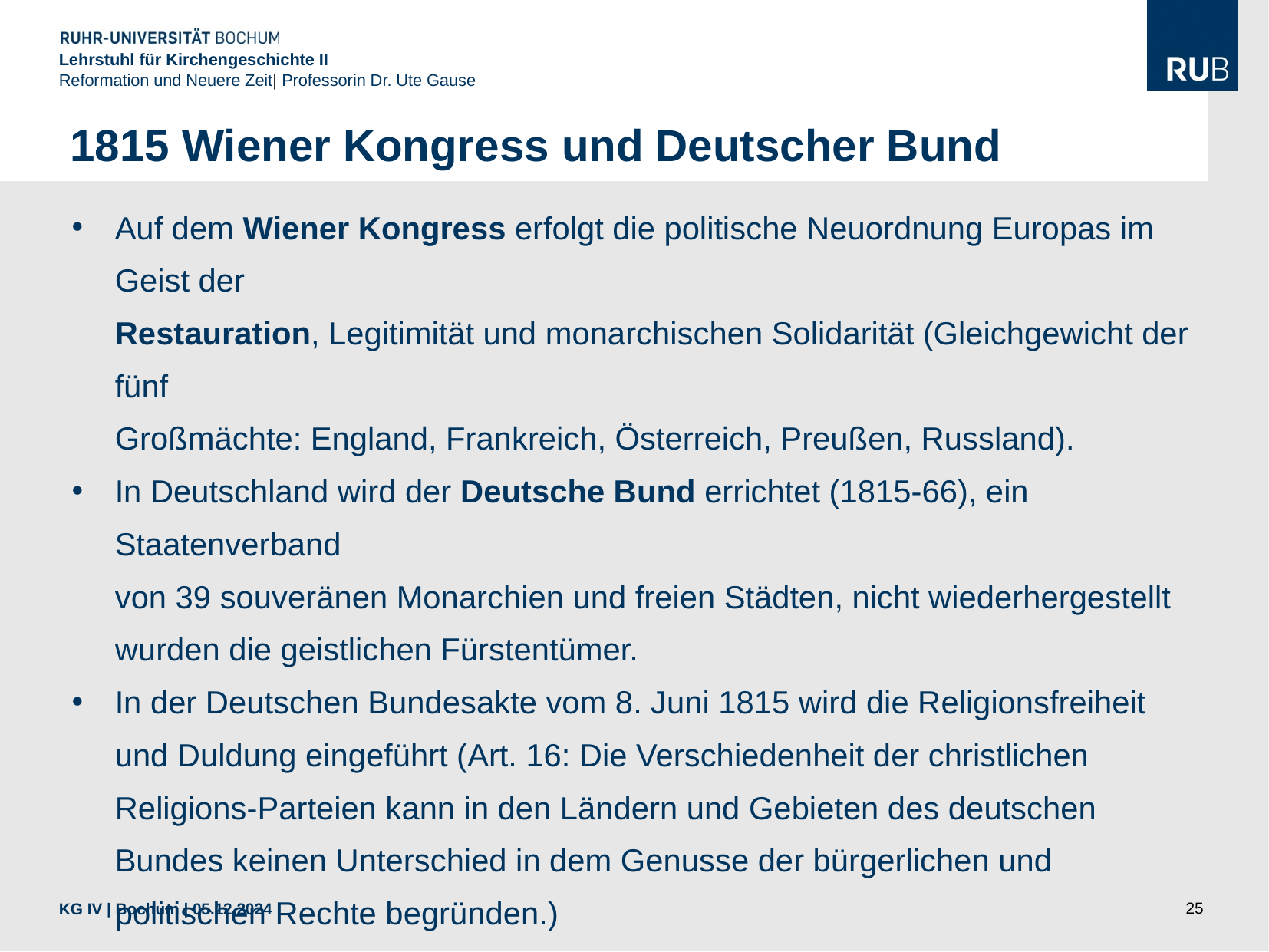

Lehrstuhl für Kirchengeschichte II
Reformation und Neuere Zeit| Professorin Dr. Ute Gause
1815 Wiener Kongress und Deutscher Bund
Auf dem Wiener Kongress erfolgt die politische Neuordnung Europas im Geist der
Restauration, Legitimität und monarchischen Solidarität (Gleichgewicht der fünf
Großmächte: England, Frankreich, Österreich, Preußen, Russland).
In Deutschland wird der Deutsche Bund errichtet (1815-66), ein Staatenverband
von 39 souveränen Monarchien und freien Städten, nicht wiederhergestellt
wurden die geistlichen Fürstentümer.
In der Deutschen Bundesakte vom 8. Juni 1815 wird die Religionsfreiheit und Duldung eingeführt (Art. 16: Die Verschiedenheit der christlichen Religions-Parteien kann in den Ländern und Gebieten des deutschen Bundes keinen Unterschied in dem Genusse der bürgerlichen und politischen Rechte begründen.)
Ziel: Wiederherstellung des vorrevolutionären Zustandes, Gleichgewicht der Kräfte.
KG IV | Bochum | 05.12.2024